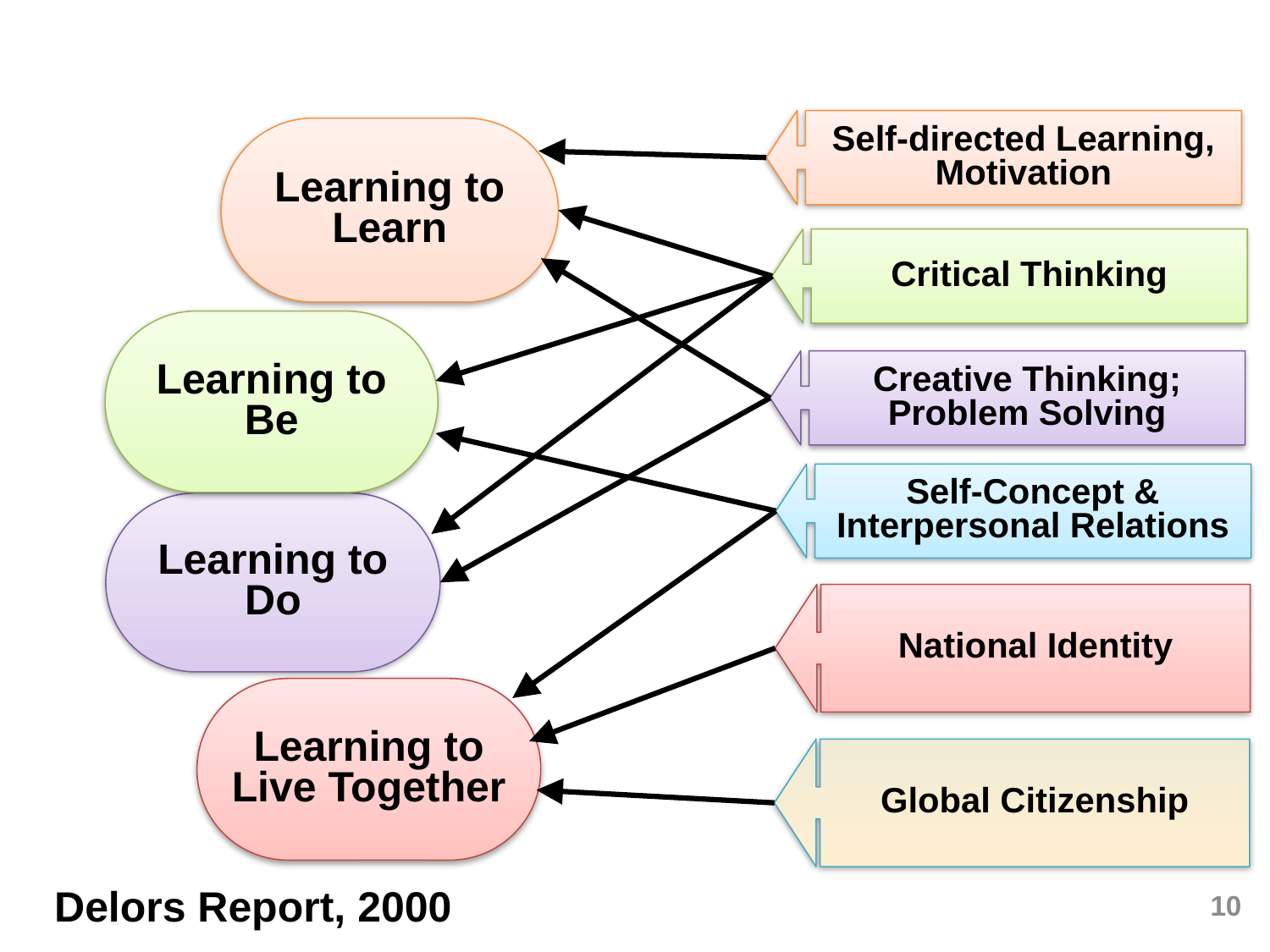

4 Pillars of Education…
APASO-II…
Self-directed Learning, Motivation
Learning to Learn
Critical Thinking
Learning to Be
Learning to Do
Creative Thinking; Problem Solving
Self-Concept & Interpersonal Relations
Learning to Live Together
National Identity
Global Citizenship
Delors Report, 2000
10